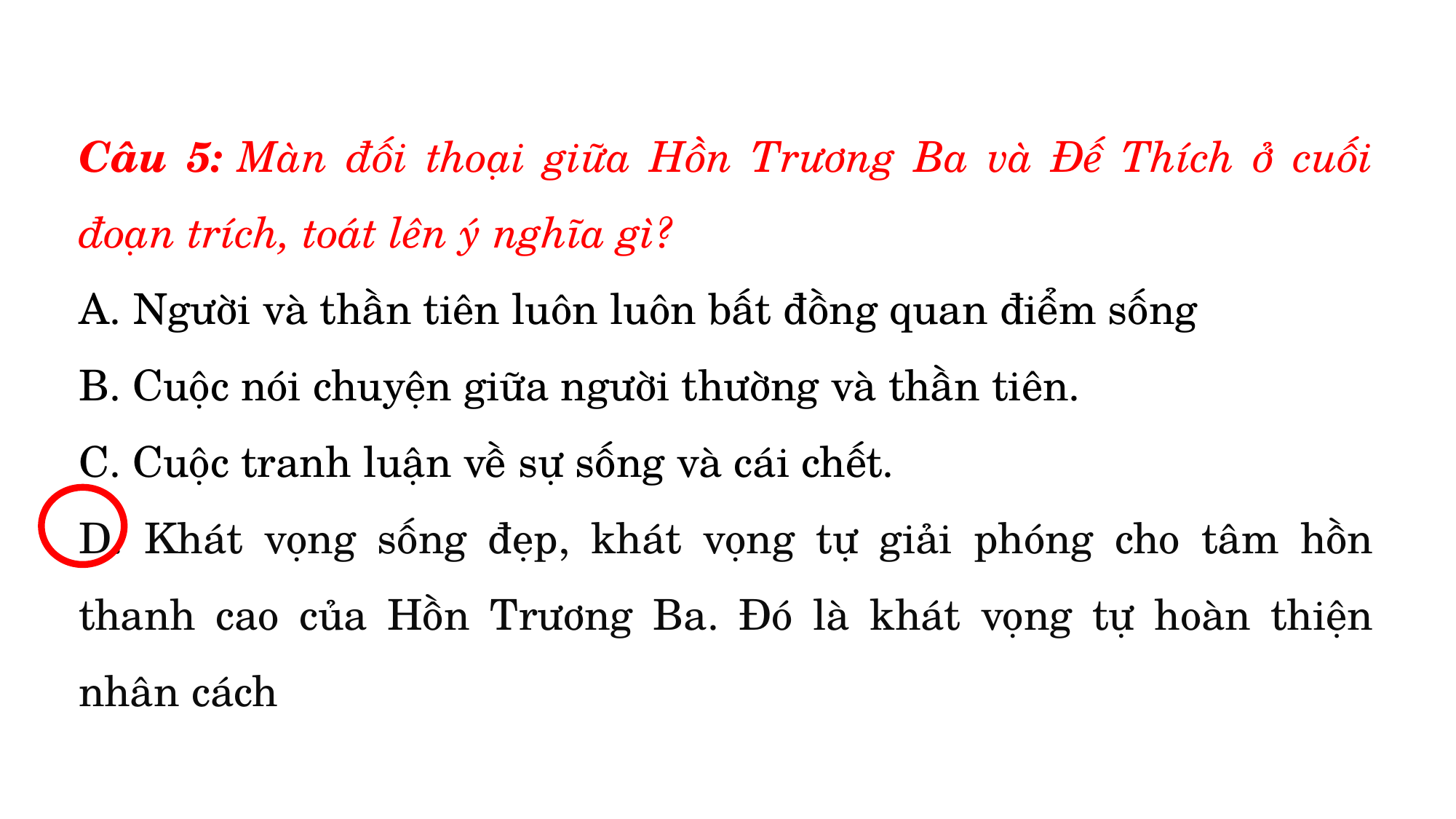

Câu 5: Màn đối thoại giữa Hồn Trương Ba và Đế Thích ở cuối đoạn trích, toát lên ý nghĩa gì?
A. Người và thần tiên luôn luôn bất đồng quan điểm sống
B. Cuộc nói chuyện giữa người thường và thần tiên.
C. Cuộc tranh luận về sự sống và cái chết.
D. Khát vọng sống đẹp, khát vọng tự giải phóng cho tâm hồn thanh cao của Hồn Trương Ba. Đó là khát vọng tự hoàn thiện nhân cách